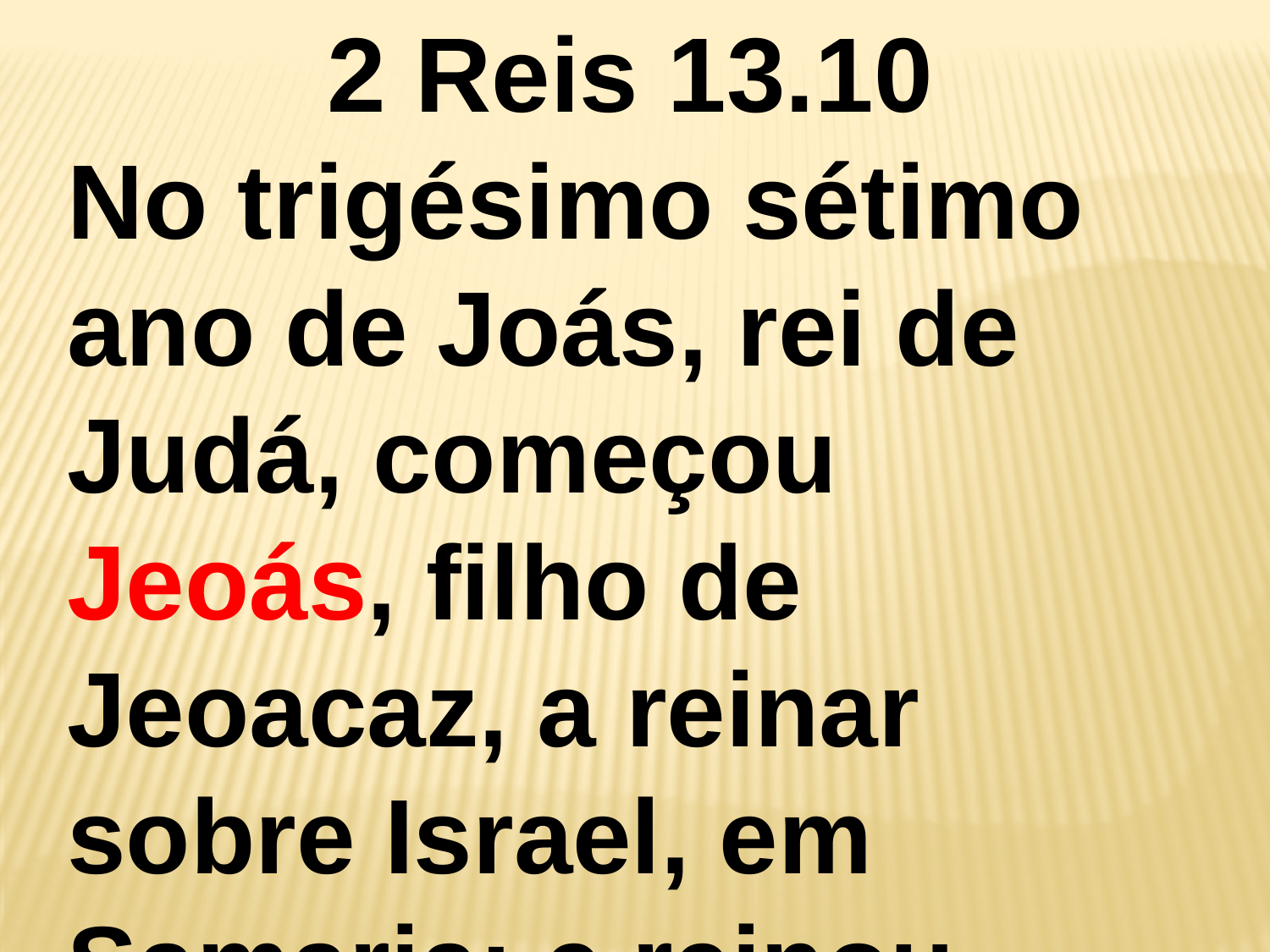

2 Reis 13.10
No trigésimo sétimo ano de Joás, rei de Judá, começou Jeoás, filho de Jeoacaz, a reinar sobre Israel, em Samaria; e reinou dezesseis anos.